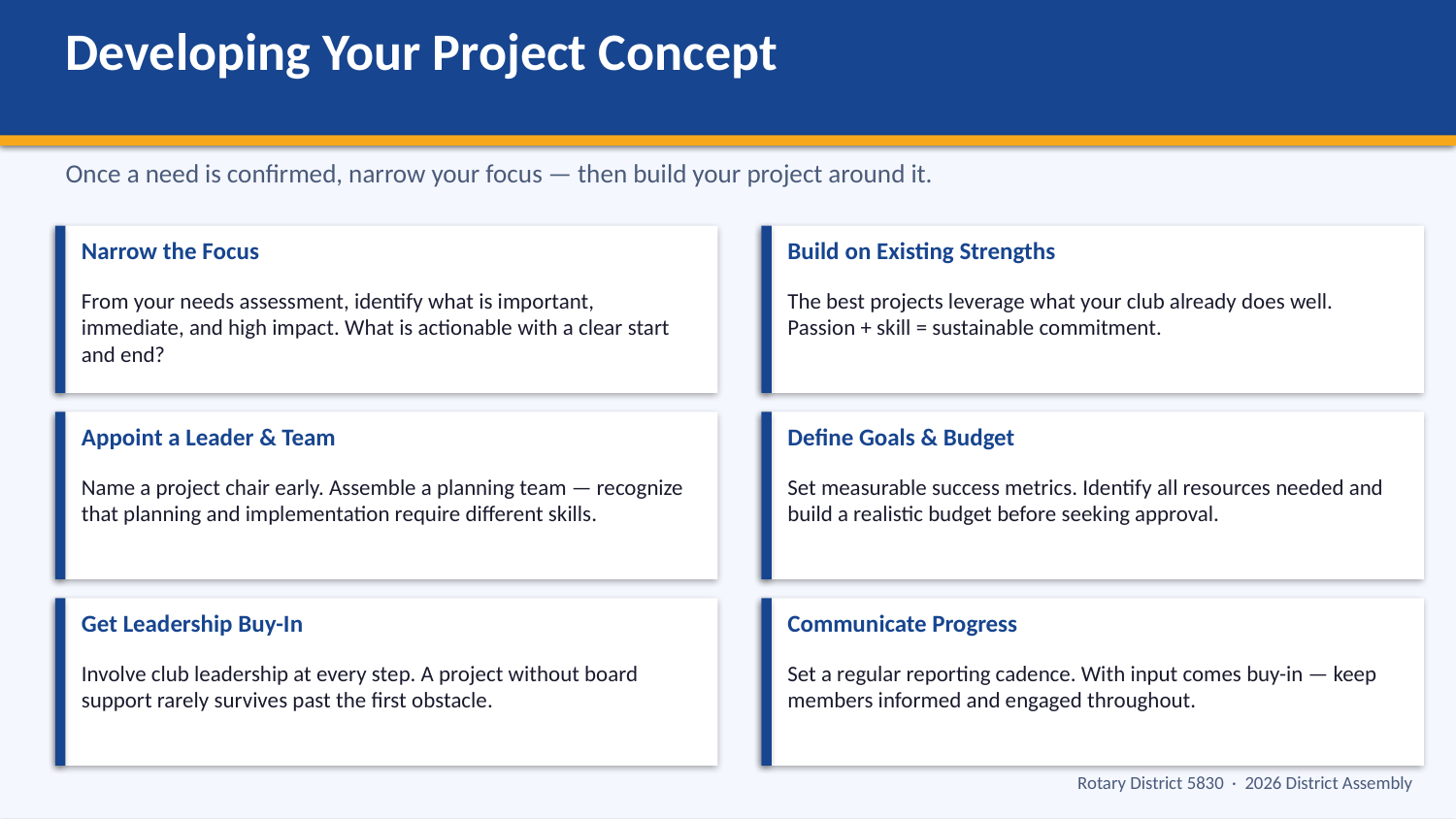

Developing Your Project Concept

Once a need is confirmed, narrow your focus — then build your project around it.

Narrow the Focus
Build on Existing Strengths
From your needs assessment, identify what is important, immediate, and high impact. What is actionable with a clear start and end?
The best projects leverage what your club already does well. Passion + skill = sustainable commitment.

Appoint a Leader & Team
Define Goals & Budget
Name a project chair early. Assemble a planning team — recognize that planning and implementation require different skills.
Set measurable success metrics. Identify all resources needed and build a realistic budget before seeking approval.

Get Leadership Buy-In
Communicate Progress
Involve club leadership at every step. A project without board support rarely survives past the first obstacle.
Set a regular reporting cadence. With input comes buy-in — keep members informed and engaged throughout.
Rotary District 5830  ·  2026 District Assembly